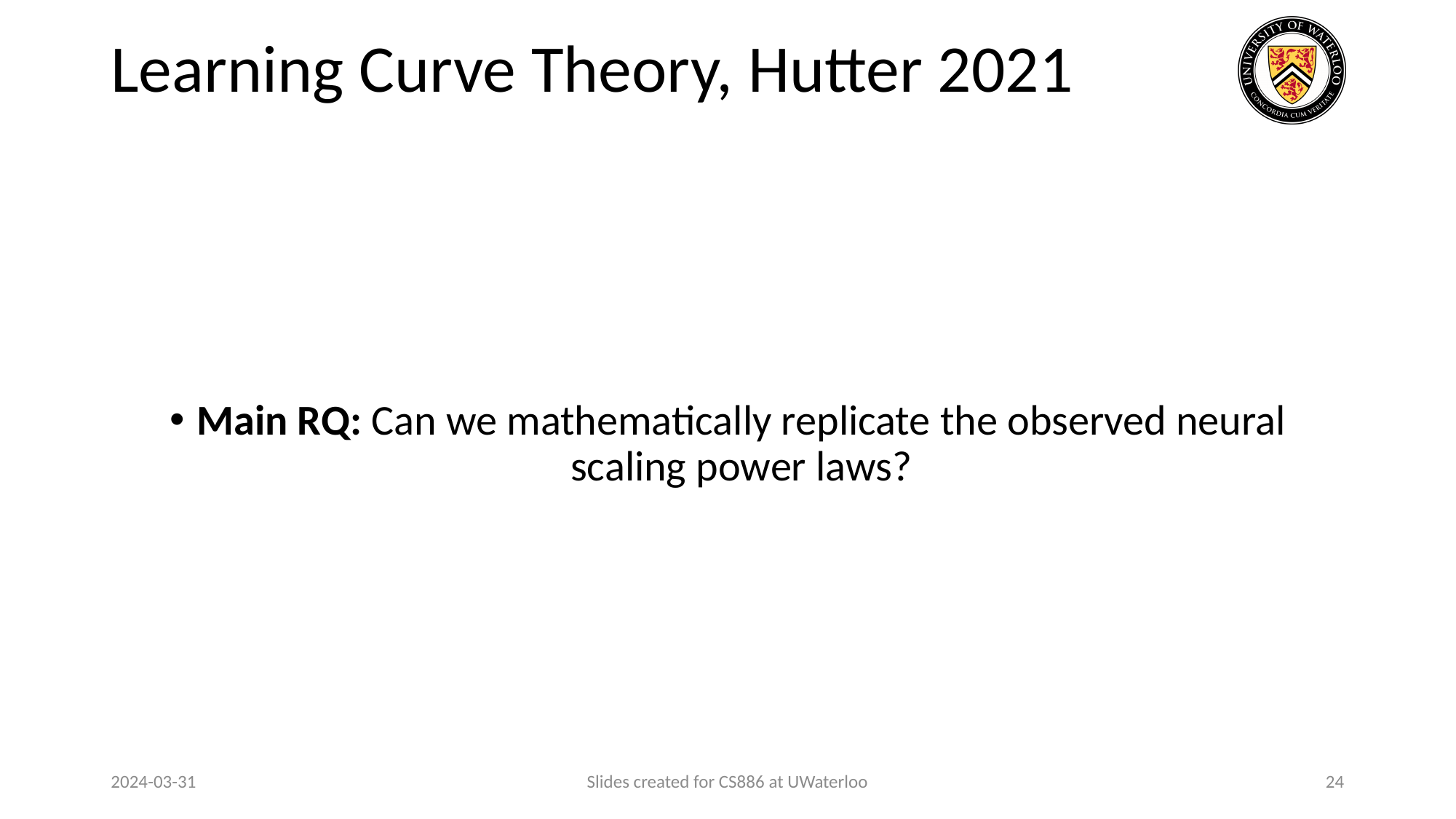

# Learning Curve Theory, Hutter 2021
Main RQ: Can we mathematically replicate the observed neural scaling power laws?
2024-03-31
Slides created for CS886 at UWaterloo
24